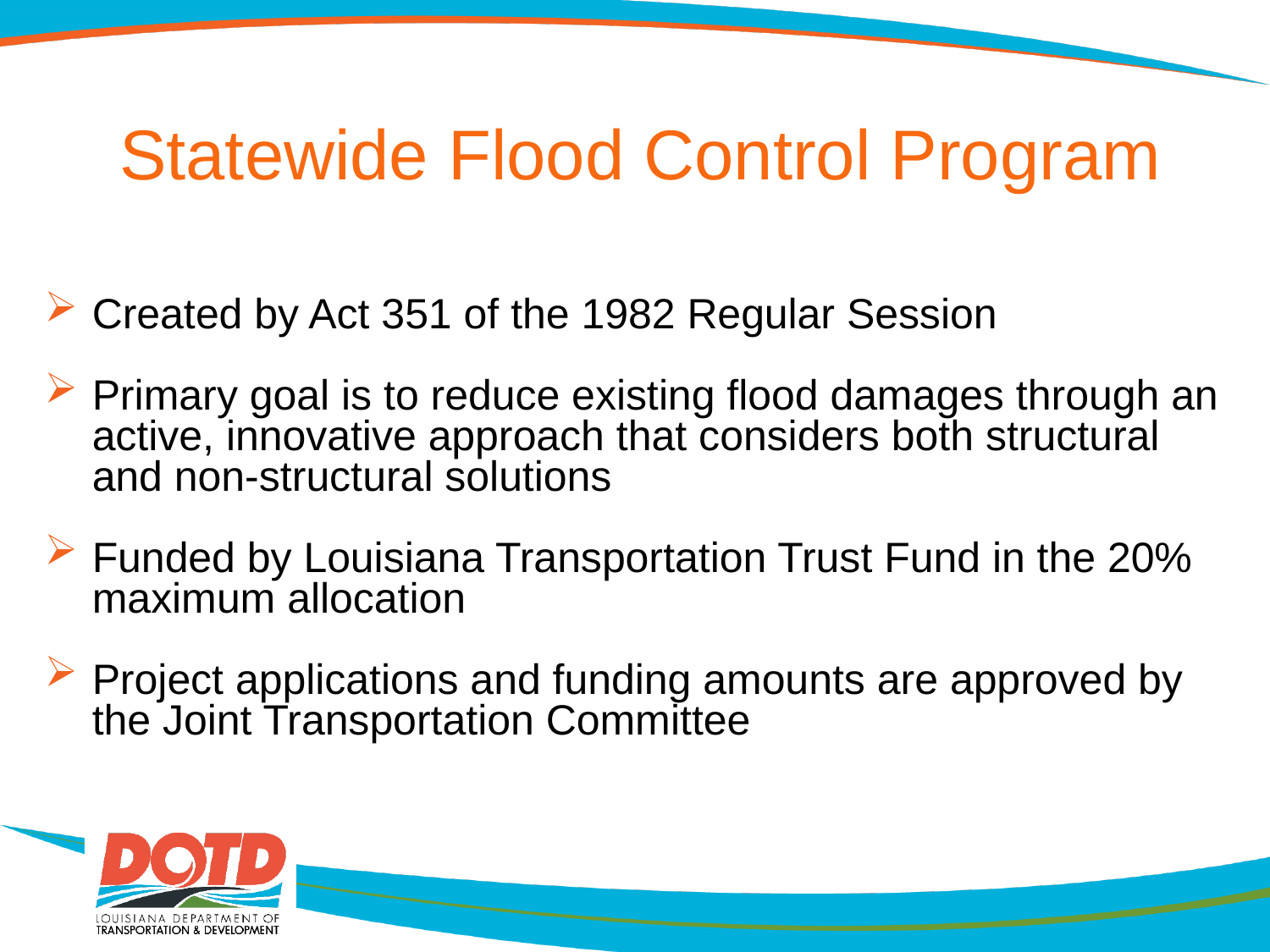

# Statewide Flood Control Program
Created by Act 351 of the 1982 Regular Session

Primary goal is to reduce existing flood damages through an active, innovative approach that considers both structural and non-structural solutions

Funded by Louisiana Transportation Trust Fund in the 20% maximum allocation

Project applications and funding amounts are approved by the Joint Transportation Committee